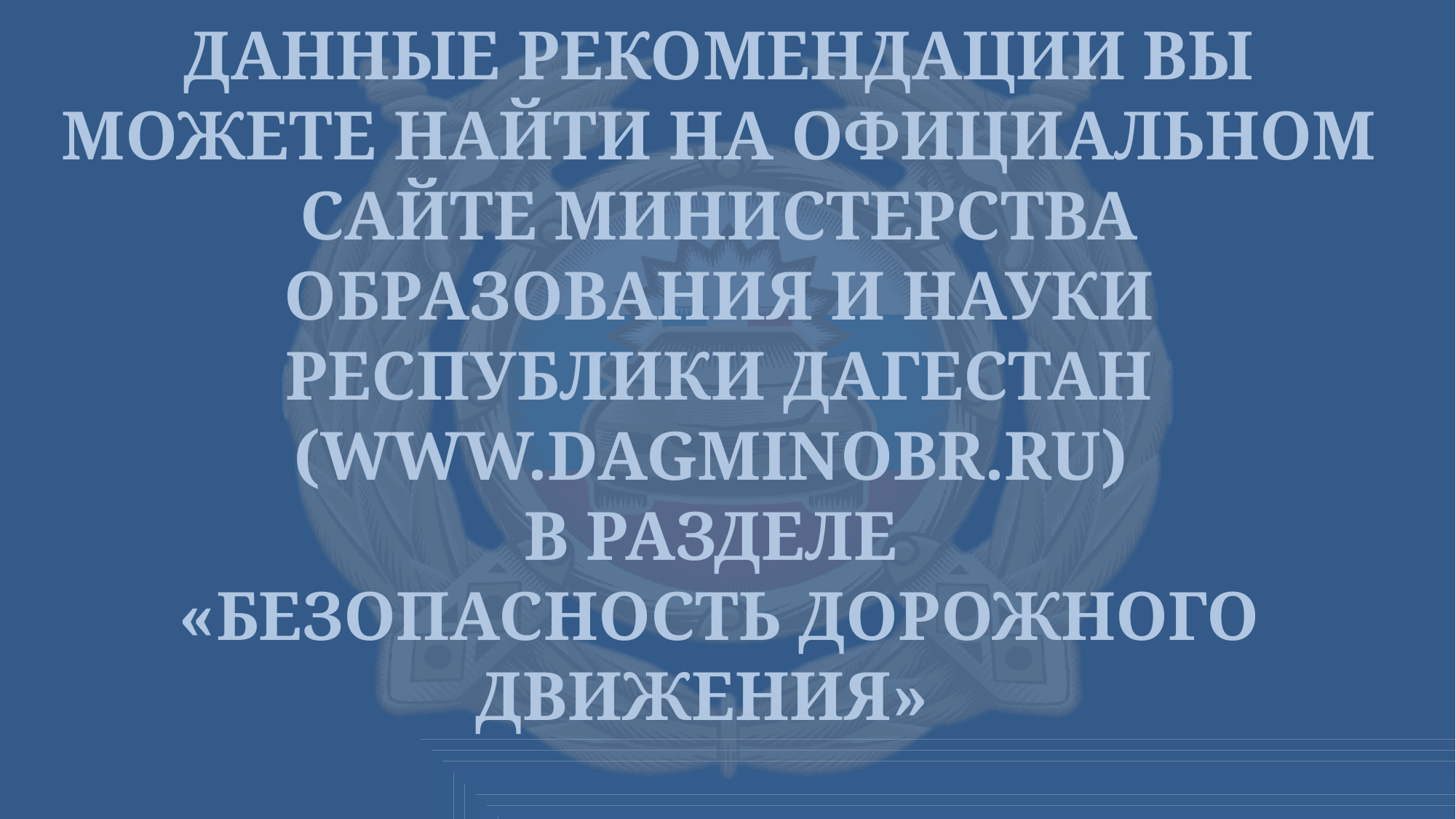

# Данные рекомендации вы можете найти на официальном сайте министерства образования и науки республики Дагестан (www.dagminobr.ru) в разделе «безопасность дорожного движения»